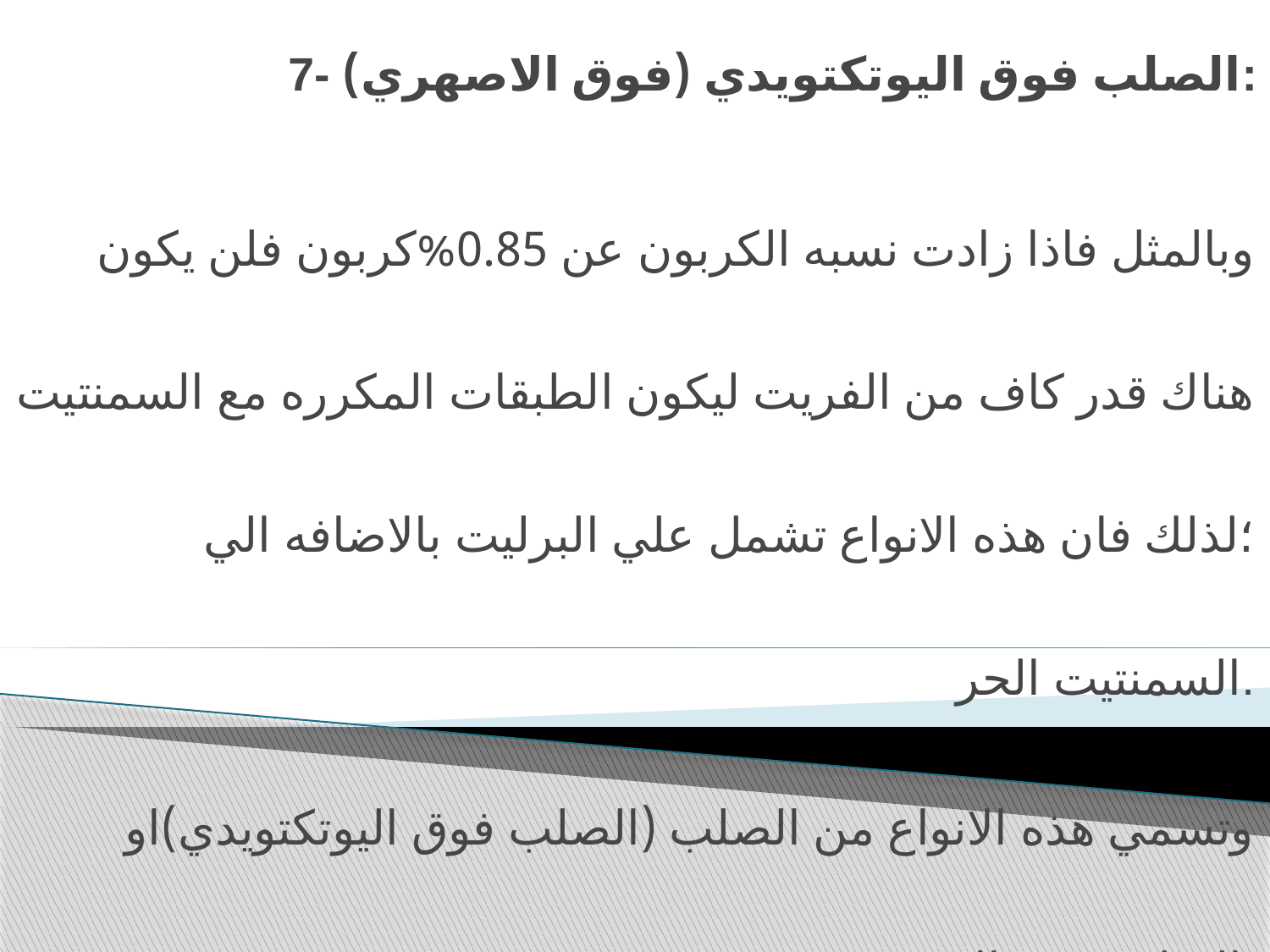

# 7- الصلب فوق اليوتكتويدي (فوق الاصهري):
وبالمثل فاذا زادت نسبه الكربون عن 0.85%كربون فلن يكون هناك قدر كاف من الفريت ليكون الطبقات المكرره مع السمنتيت ؛لذلك فان هذه الانواع تشمل علي البرليت بالاضافه الي السمنتيت الحر.
وتسمي هذه الانواع من الصلب (الصلب فوق اليوتكتويدي)او الصلب فوق الاصهري